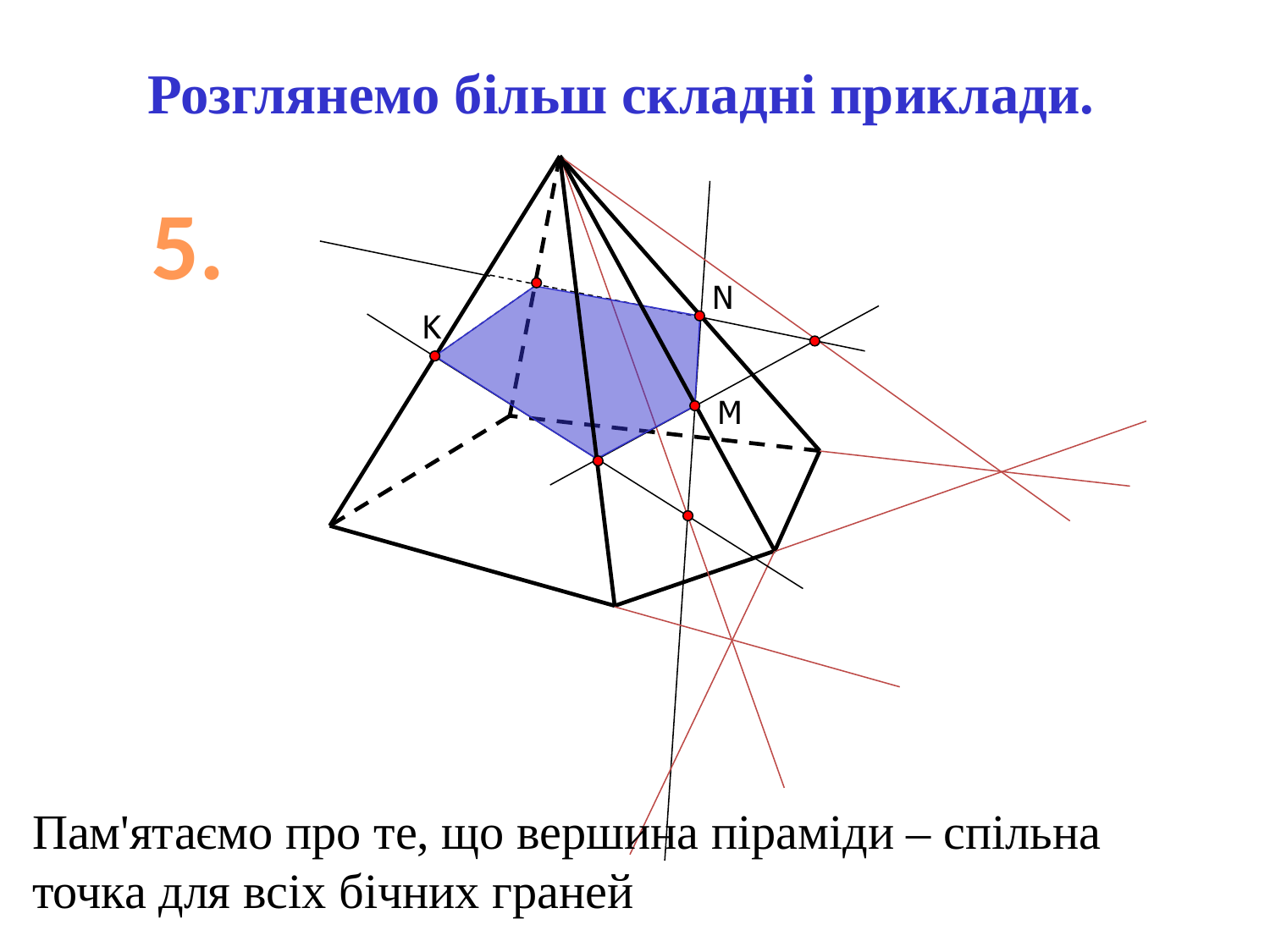

Розглянемо більш складні приклади.

5.

N

K

M

Пам'ятаємо про те, що вершина піраміди – спільна точка для всіх бічних граней